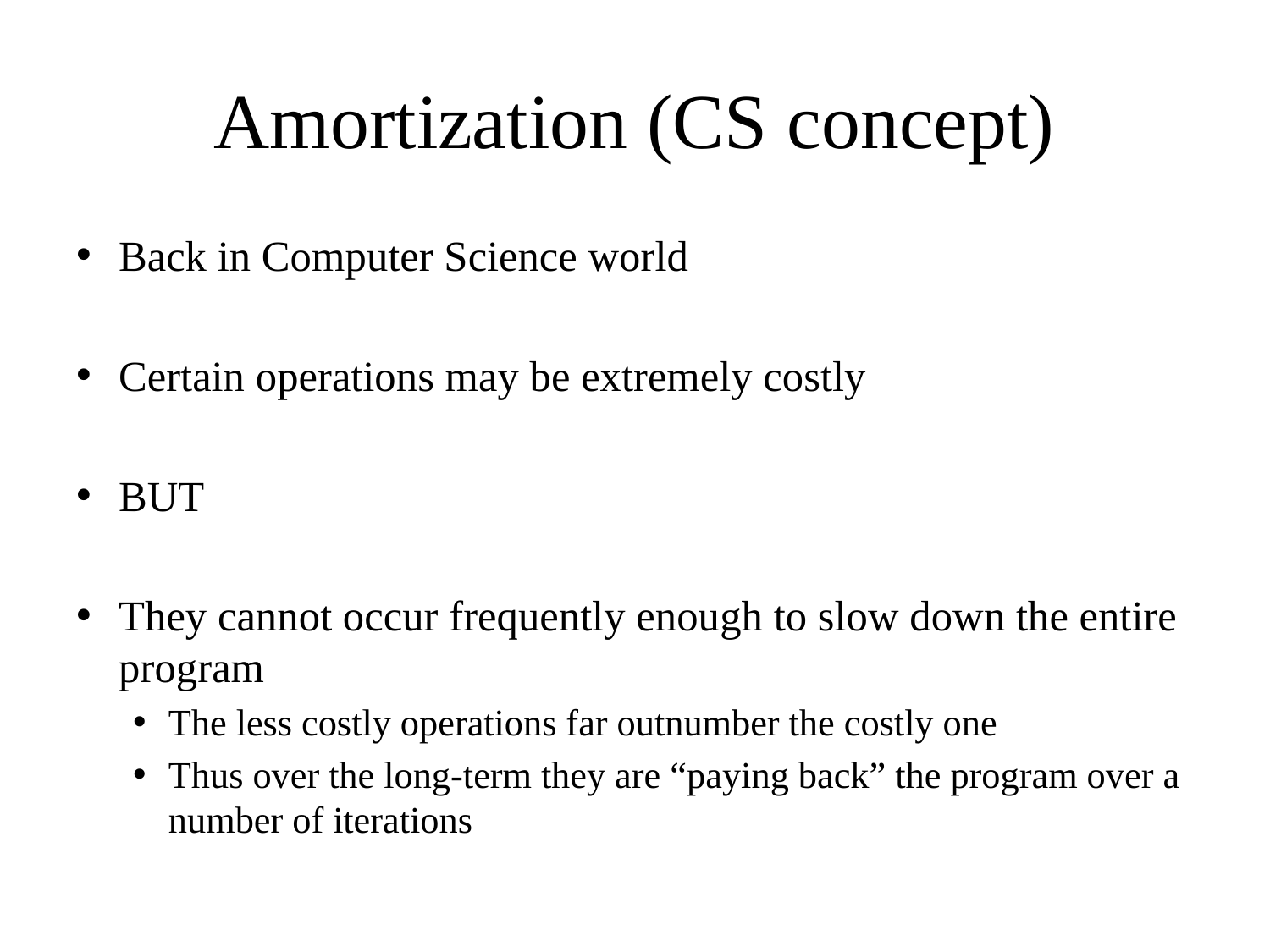

# Amortization (CS concept)
Back in Computer Science world

Certain operations may be extremely costly

BUT

They cannot occur frequently enough to slow down the entire program
The less costly operations far outnumber the costly one
Thus over the long-term they are “paying back” the program over a number of iterations